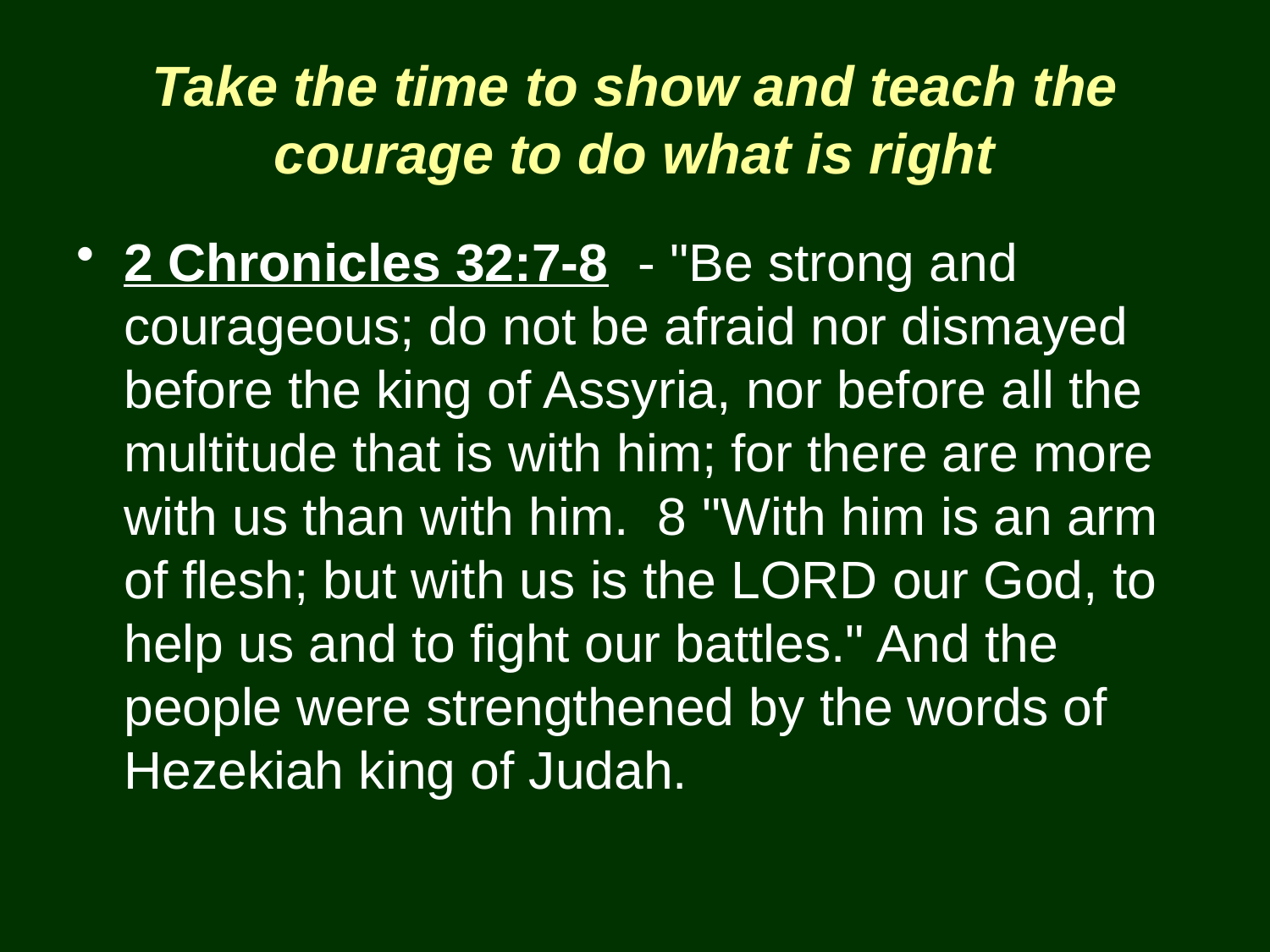

# Take the time to show and teach the courage to do what is right
2 Chronicles 32:7-8  - "Be strong and courageous; do not be afraid nor dismayed before the king of Assyria, nor before all the multitude that is with him; for there are more with us than with him.  8 "With him is an arm of flesh; but with us is the LORD our God, to help us and to fight our battles." And the people were strengthened by the words of Hezekiah king of Judah.